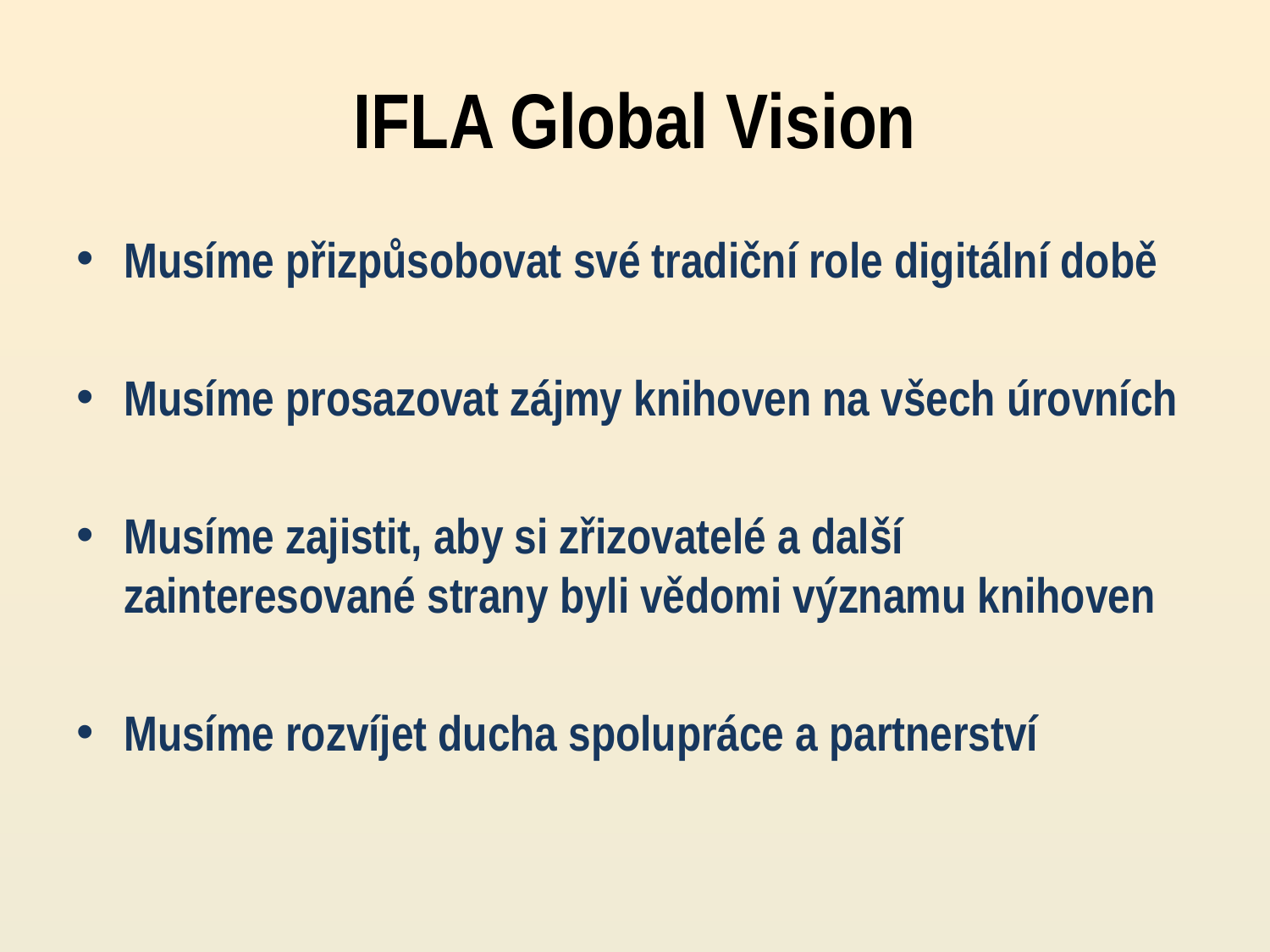

# IFLA Global Vision
Musíme přizpůsobovat své tradiční role digitální době

Musíme prosazovat zájmy knihoven na všech úrovních

Musíme zajistit, aby si zřizovatelé a další zainteresované strany byli vědomi významu knihoven

Musíme rozvíjet ducha spolupráce a partnerství